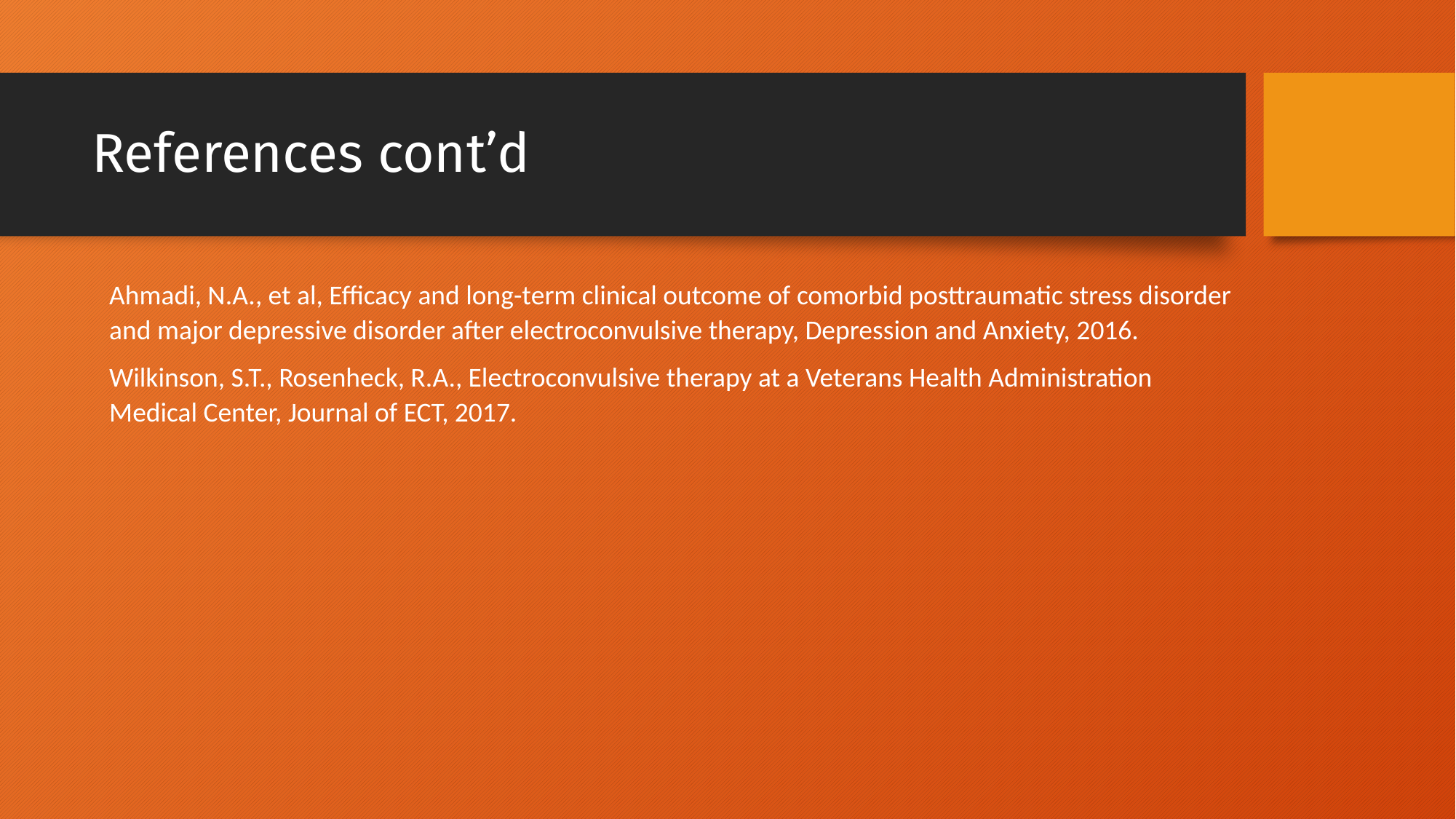

# References cont’d
Ahmadi, N.A., et al, Efficacy and long-term clinical outcome of comorbid posttraumatic stress disorder and major depressive disorder after electroconvulsive therapy, Depression and Anxiety, 2016.
Wilkinson, S.T., Rosenheck, R.A., Electroconvulsive therapy at a Veterans Health Administration Medical Center, Journal of ECT, 2017.